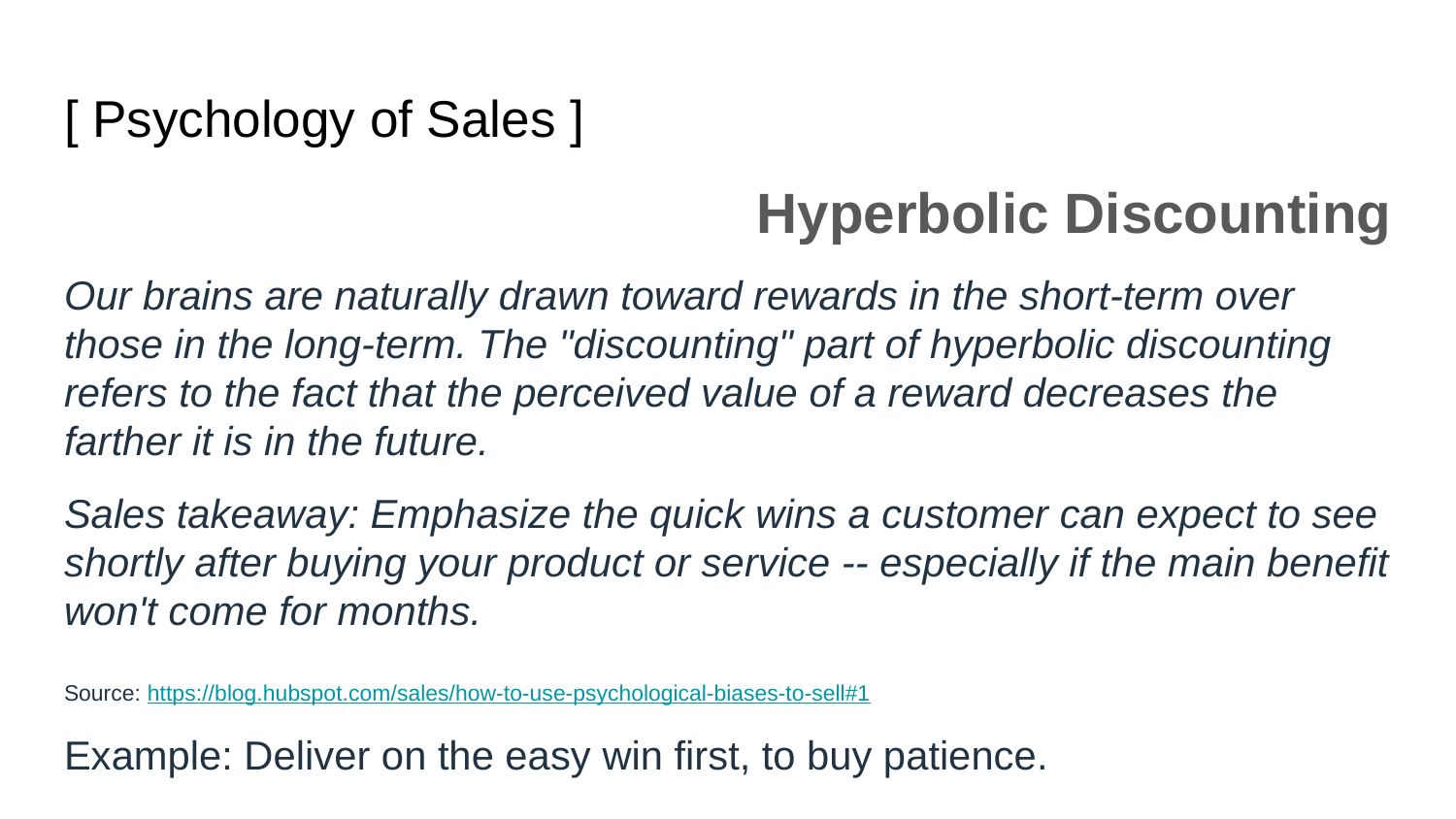

# [ Psychology of Sales ]

Hyperbolic Discounting
Our brains are naturally drawn toward rewards in the short-term over those in the long-term. The "discounting" part of hyperbolic discounting refers to the fact that the perceived value of a reward decreases the farther it is in the future.
Sales takeaway: Emphasize the quick wins a customer can expect to see shortly after buying your product or service -- especially if the main benefit won't come for months.
Source: https://blog.hubspot.com/sales/how-to-use-psychological-biases-to-sell#1
Example: Deliver on the easy win first, to buy patience.